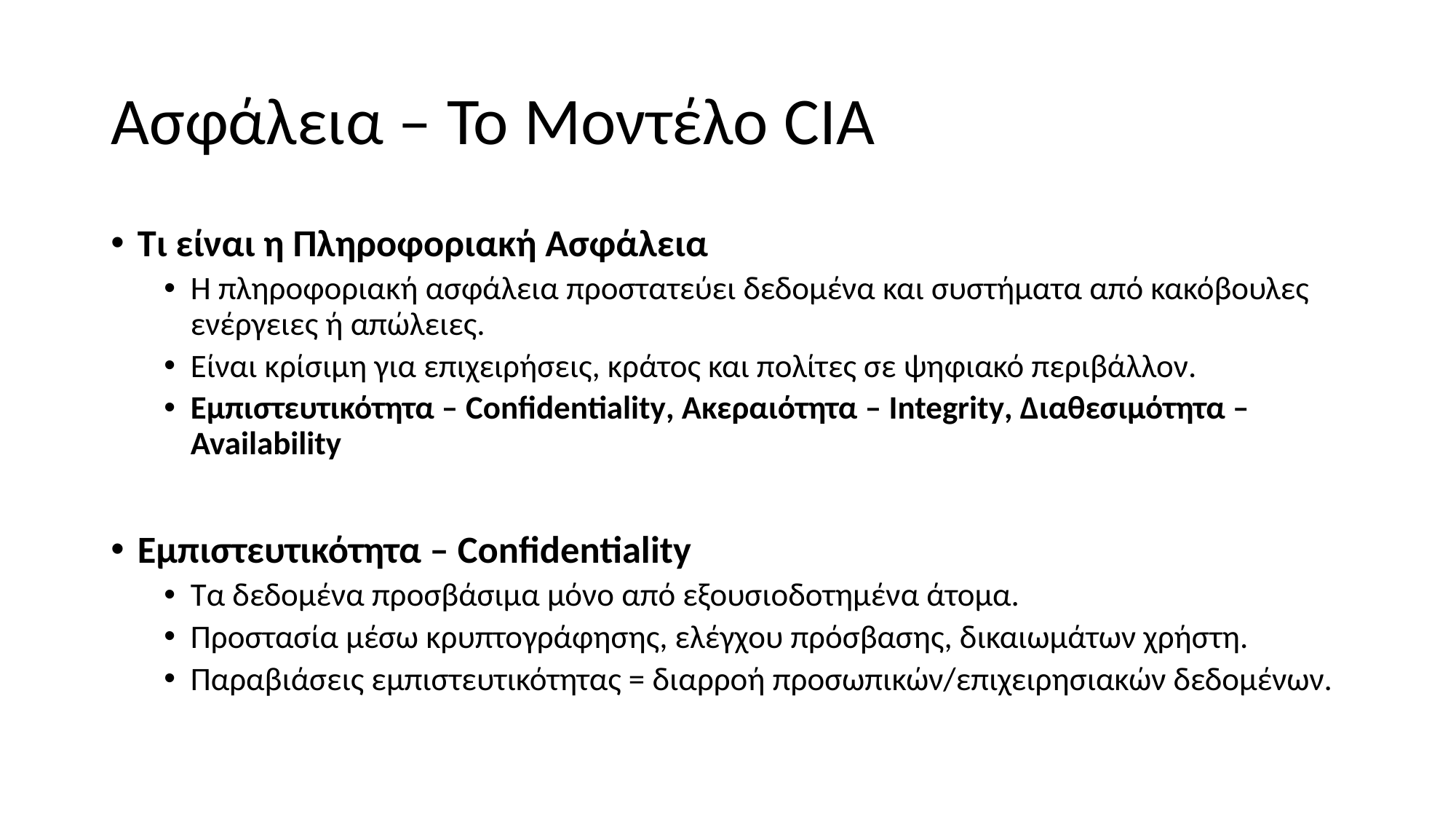

# Ασφάλεια – Το Μοντέλο CIA
Τι είναι η Πληροφοριακή Ασφάλεια
Η πληροφοριακή ασφάλεια προστατεύει δεδομένα και συστήματα από κακόβουλες ενέργειες ή απώλειες.
Είναι κρίσιμη για επιχειρήσεις, κράτος και πολίτες σε ψηφιακό περιβάλλον.
Εμπιστευτικότητα – Confidentiality, Ακεραιότητα – Integrity, Διαθεσιμότητα – Availability

Εμπιστευτικότητα – Confidentiality
Τα δεδομένα προσβάσιμα μόνο από εξουσιοδοτημένα άτομα.
Προστασία μέσω κρυπτογράφησης, ελέγχου πρόσβασης, δικαιωμάτων χρήστη.
Παραβιάσεις εμπιστευτικότητας = διαρροή προσωπικών/επιχειρησιακών δεδομένων.